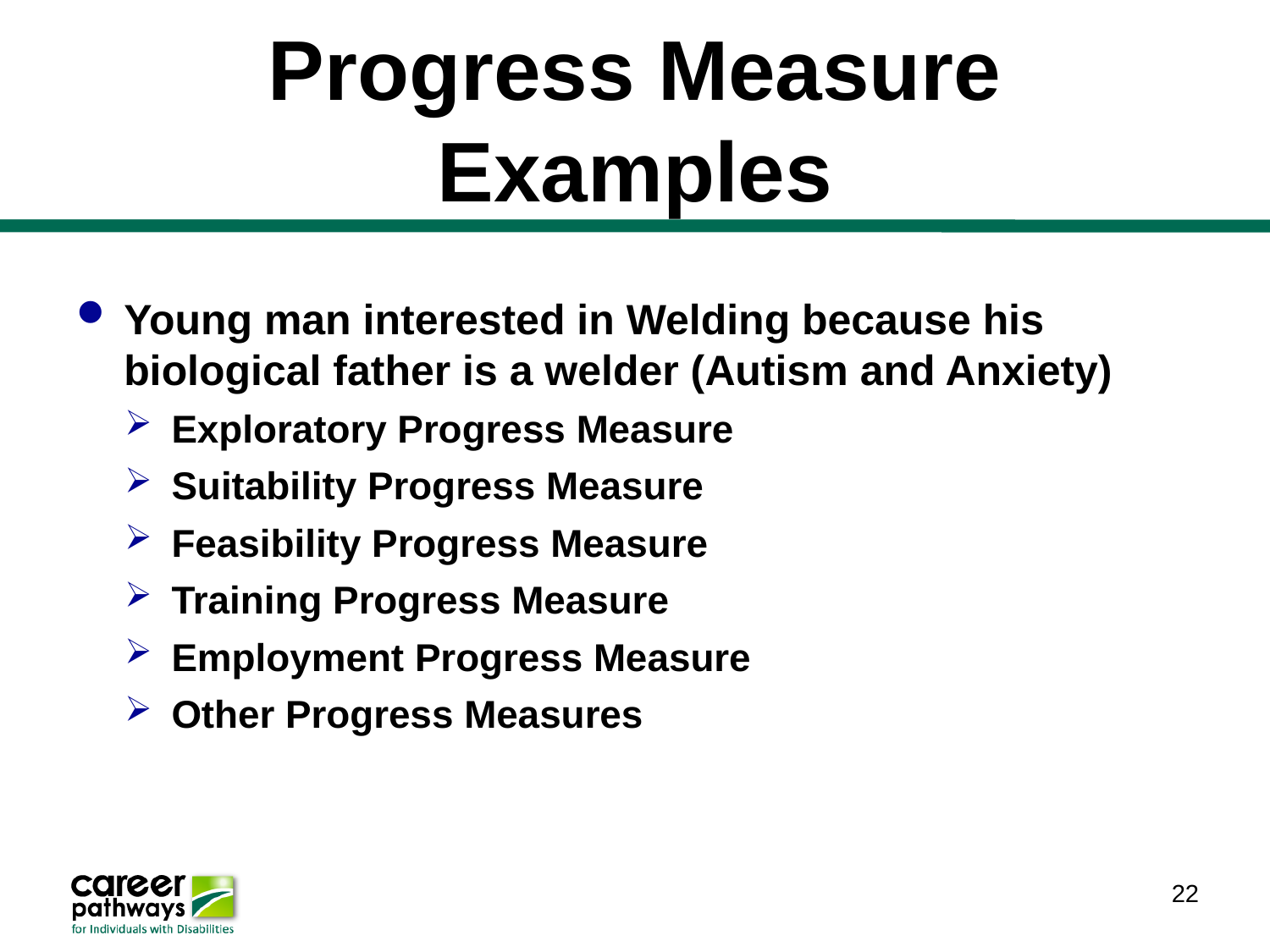

# Progress Measure Examples
Young man interested in Welding because his biological father is a welder (Autism and Anxiety)
Exploratory Progress Measure
Suitability Progress Measure
Feasibility Progress Measure
Training Progress Measure
Employment Progress Measure
Other Progress Measures
22